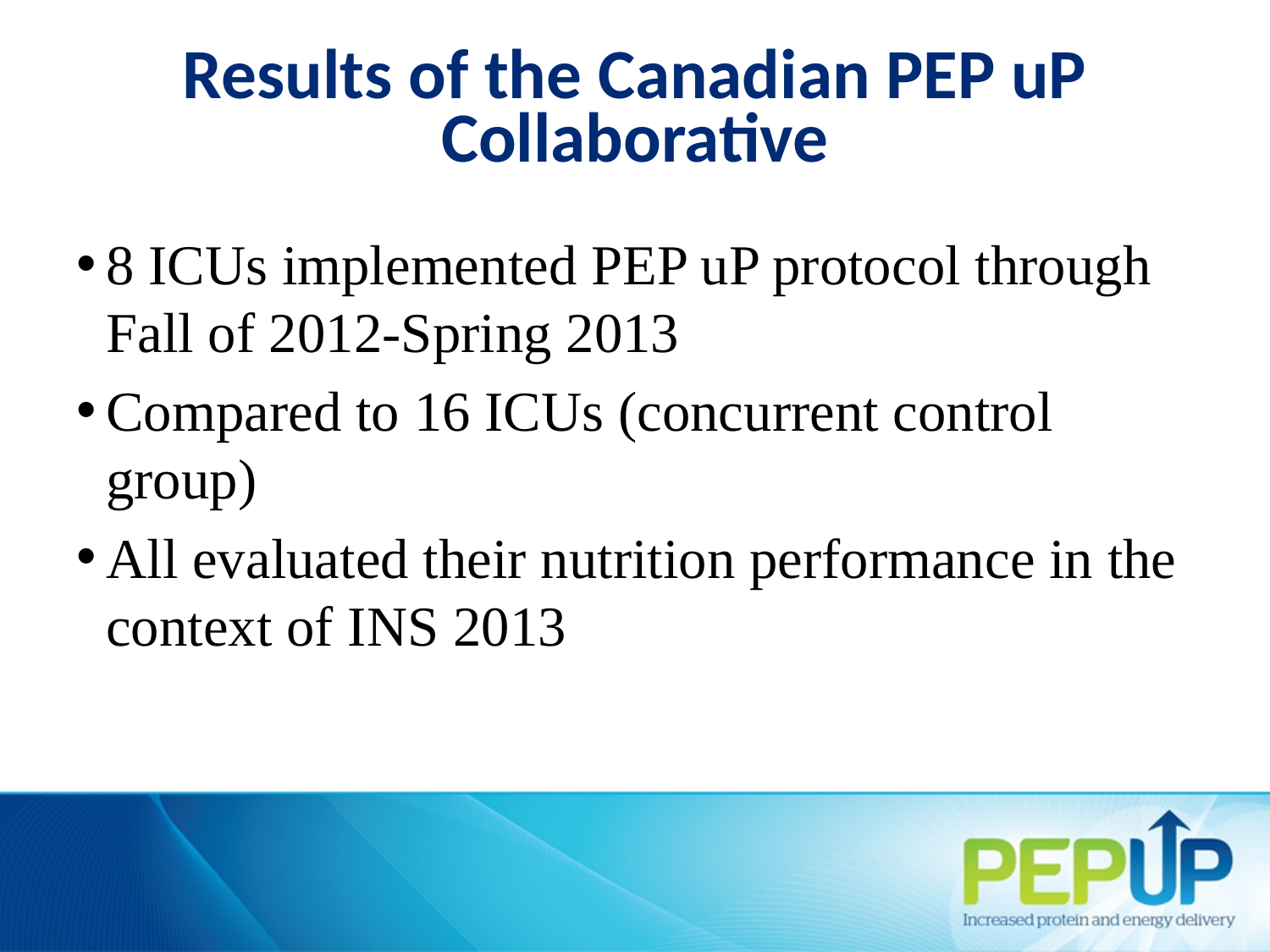

Results of the Canadian PEP uP Collaborative
8 ICUs implemented PEP uP protocol through Fall of 2012-Spring 2013
Compared to 16 ICUs (concurrent control group)
All evaluated their nutrition performance in the context of INS 2013